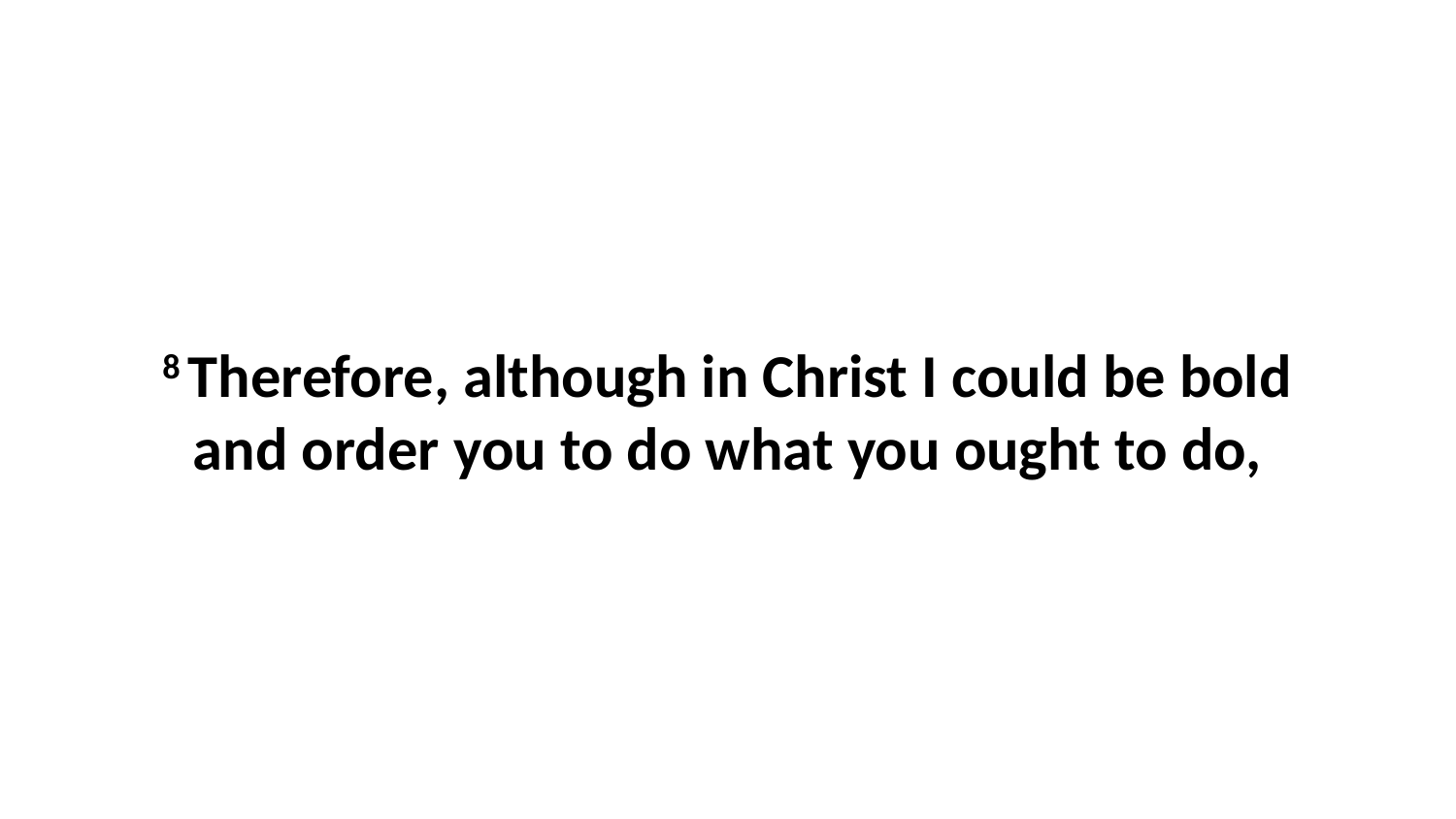

8 Therefore, although in Christ I could be bold and order you to do what you ought to do,